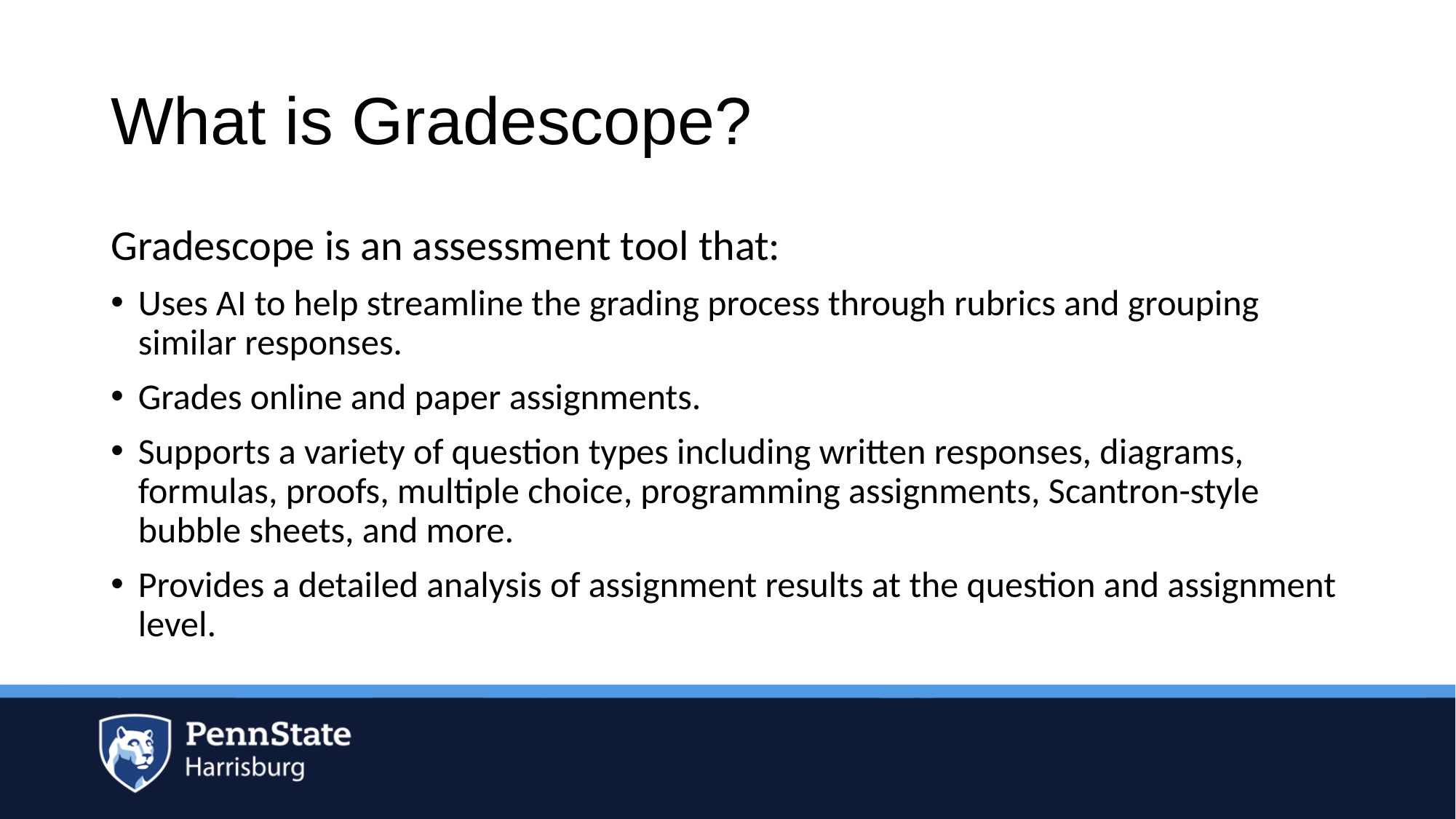

# What is Gradescope?
Gradescope is an assessment tool that:
Uses AI to help streamline the grading process through rubrics and grouping similar responses.
Grades online and paper assignments.
Supports a variety of question types including written responses, diagrams, formulas, proofs, multiple choice, programming assignments, Scantron-style bubble sheets, and more.
Provides a detailed analysis of assignment results at the question and assignment level.